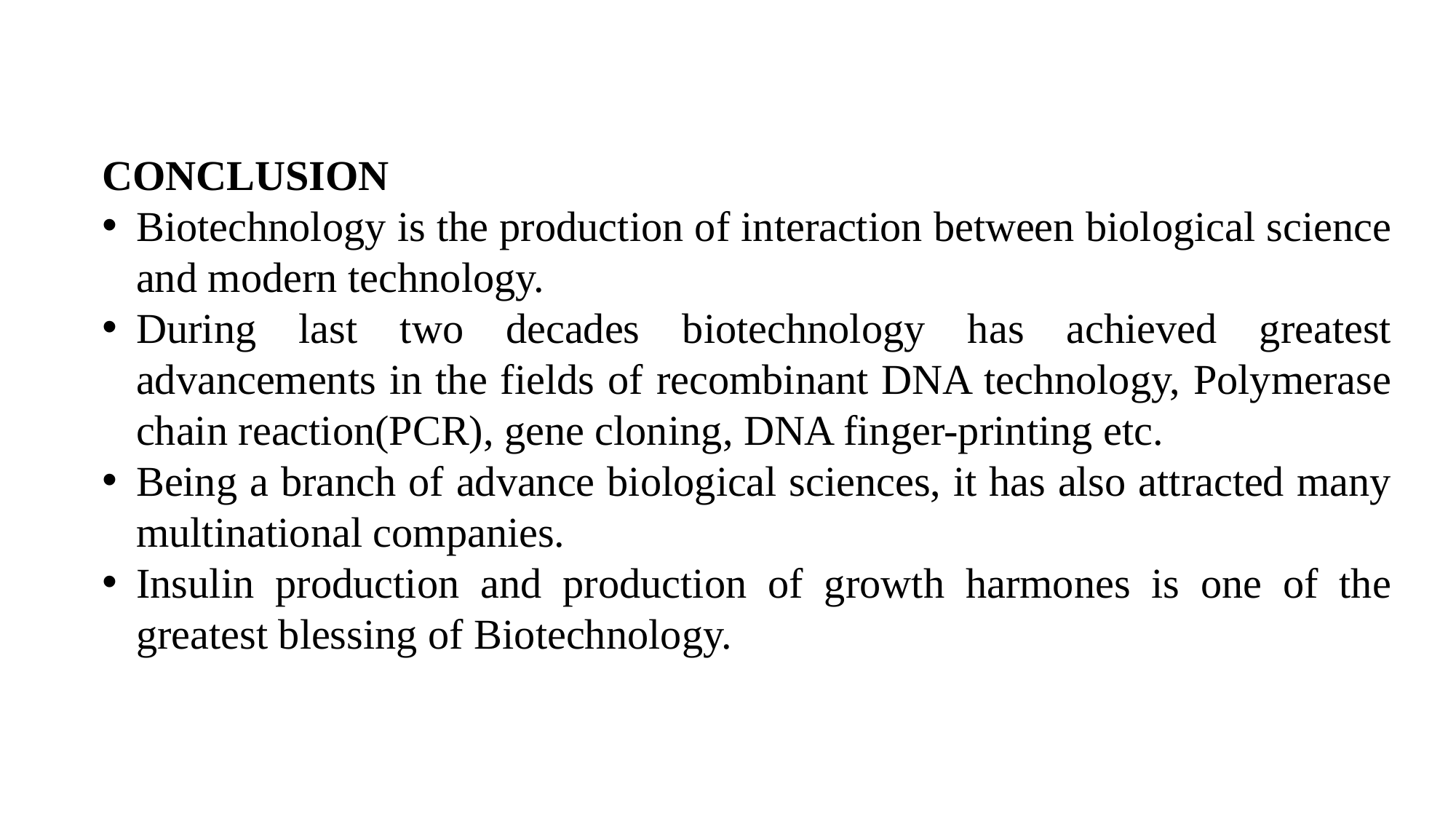

CONCLUSION
Biotechnology is the production of interaction between biological science and modern technology.
During last two decades biotechnology has achieved greatest advancements in the fields of recombinant DNA technology, Polymerase chain reaction(PCR), gene cloning, DNA finger-printing etc.
Being a branch of advance biological sciences, it has also attracted many multinational companies.
Insulin production and production of growth harmones is one of the greatest blessing of Biotechnology.